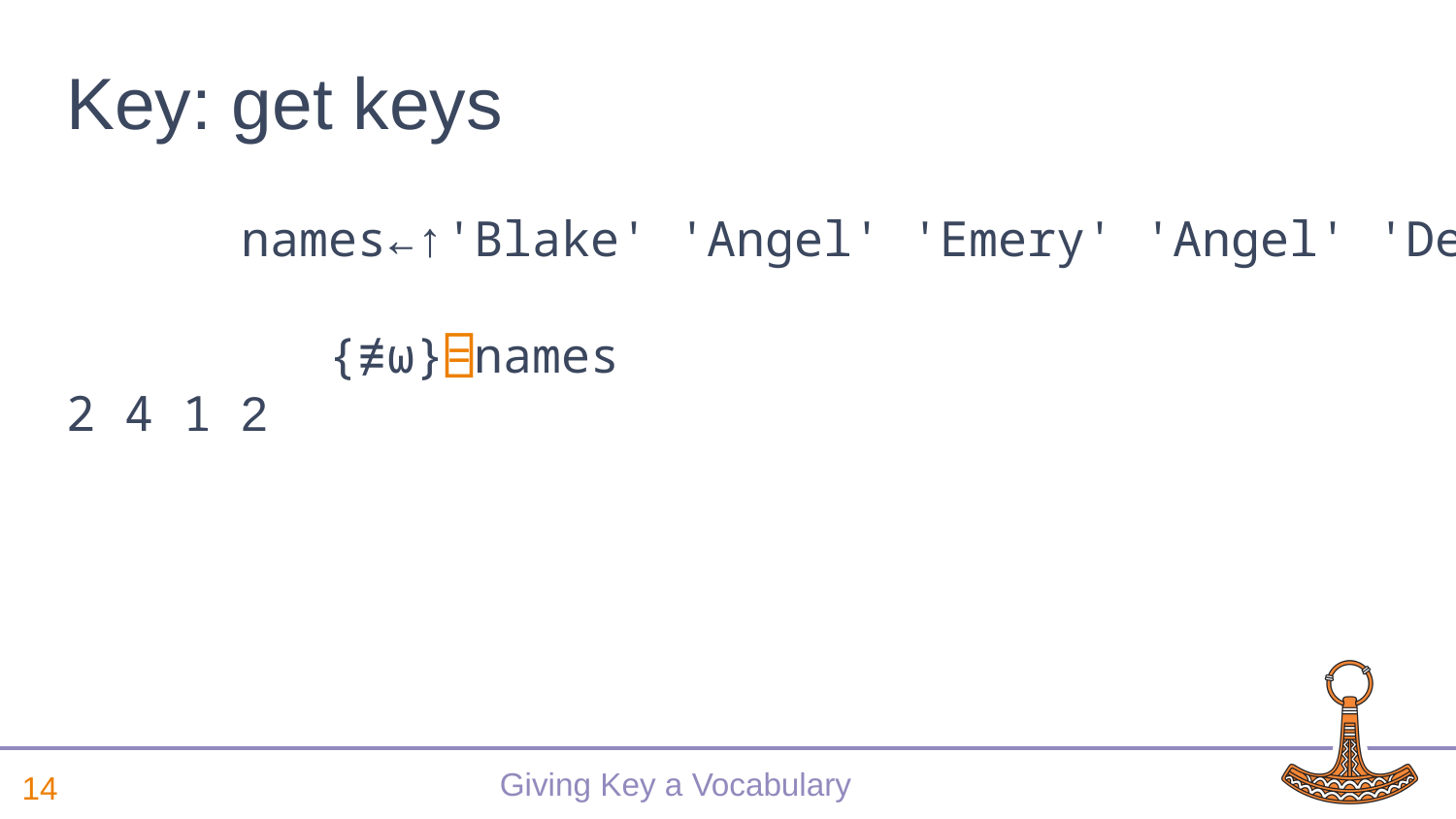

# Key: get keys
      names←↑'Blake' 'Angel' 'Emery' 'Angel' 'Devon'

         {≢⍵}⌸names
2 4 1 2